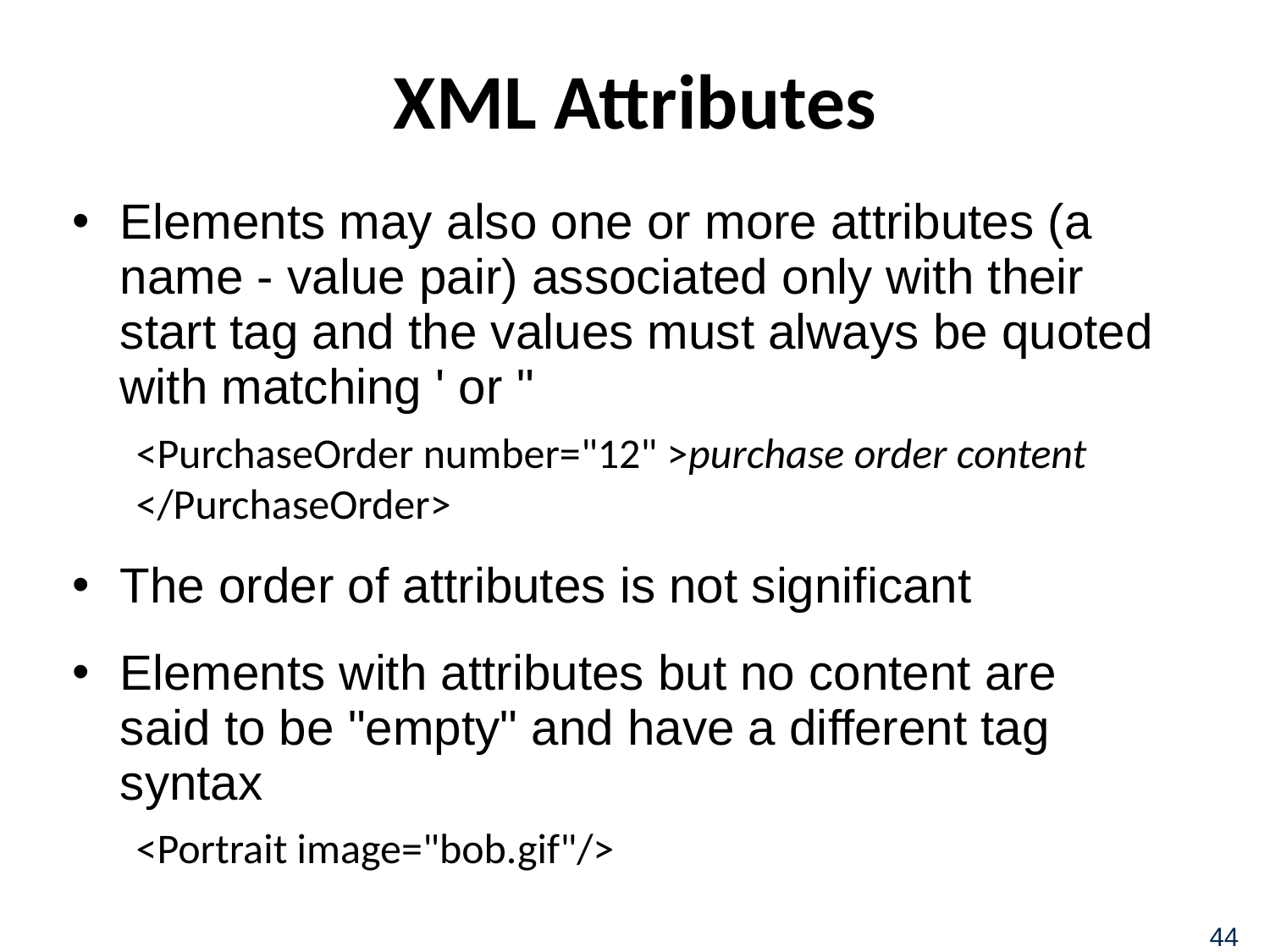

# XML Attributes
Elements may also one or more attributes (a name - value pair) associated only with their start tag and the values must always be quoted with matching ' or "
<PurchaseOrder number="12" >purchase order content </PurchaseOrder>
The order of attributes is not significant
Elements with attributes but no content are said to be "empty" and have a different tag syntax
<Portrait image="bob.gif"/>
44